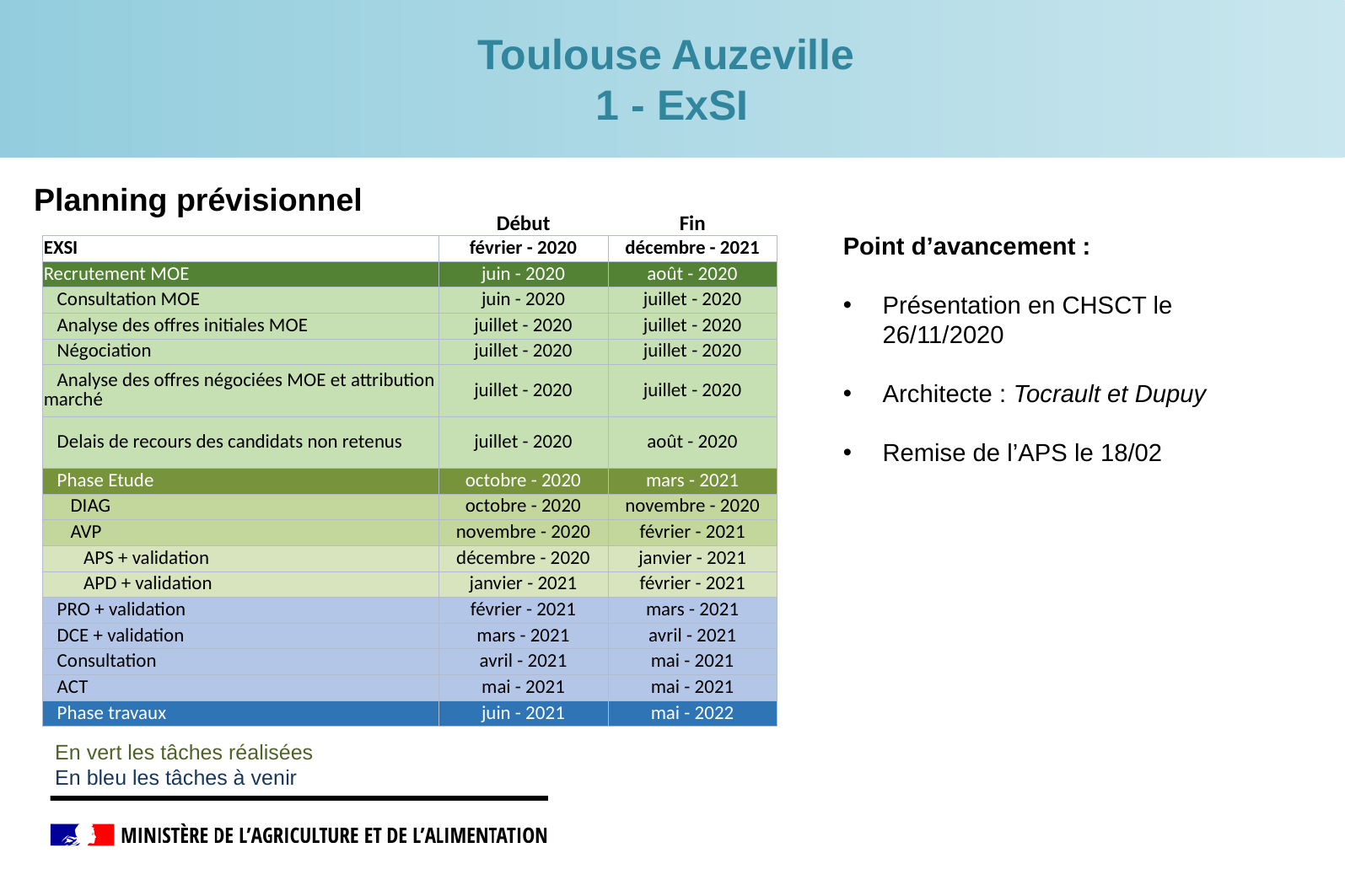

Toulouse Auzeville
1 - ExSI

Planning prévisionnel
|  | Début | Fin |
| --- | --- | --- |
| EXSI | février - 2020 | décembre - 2021 |
| Recrutement MOE | juin - 2020 | août - 2020 |
| Consultation MOE | juin - 2020 | juillet - 2020 |
| Analyse des offres initiales MOE | juillet - 2020 | juillet - 2020 |
| Négociation | juillet - 2020 | juillet - 2020 |
| Analyse des offres négociées MOE et attribution marché | juillet - 2020 | juillet - 2020 |
| Delais de recours des candidats non retenus | juillet - 2020 | août - 2020 |
| Phase Etude | octobre - 2020 | mars - 2021 |
| DIAG | octobre - 2020 | novembre - 2020 |
| AVP | novembre - 2020 | février - 2021 |
| APS + validation | décembre - 2020 | janvier - 2021 |
| APD + validation | janvier - 2021 | février - 2021 |
| PRO + validation | février - 2021 | mars - 2021 |
| DCE + validation | mars - 2021 | avril - 2021 |
| Consultation | avril - 2021 | mai - 2021 |
| ACT | mai - 2021 | mai - 2021 |
| Phase travaux | juin - 2021 | mai - 2022 |
Point d’avancement :

Présentation en CHSCT le 26/11/2020

Architecte : Tocrault et Dupuy

Remise de l’APS le 18/02

En vert les tâches réalisées
En bleu les tâches à venir